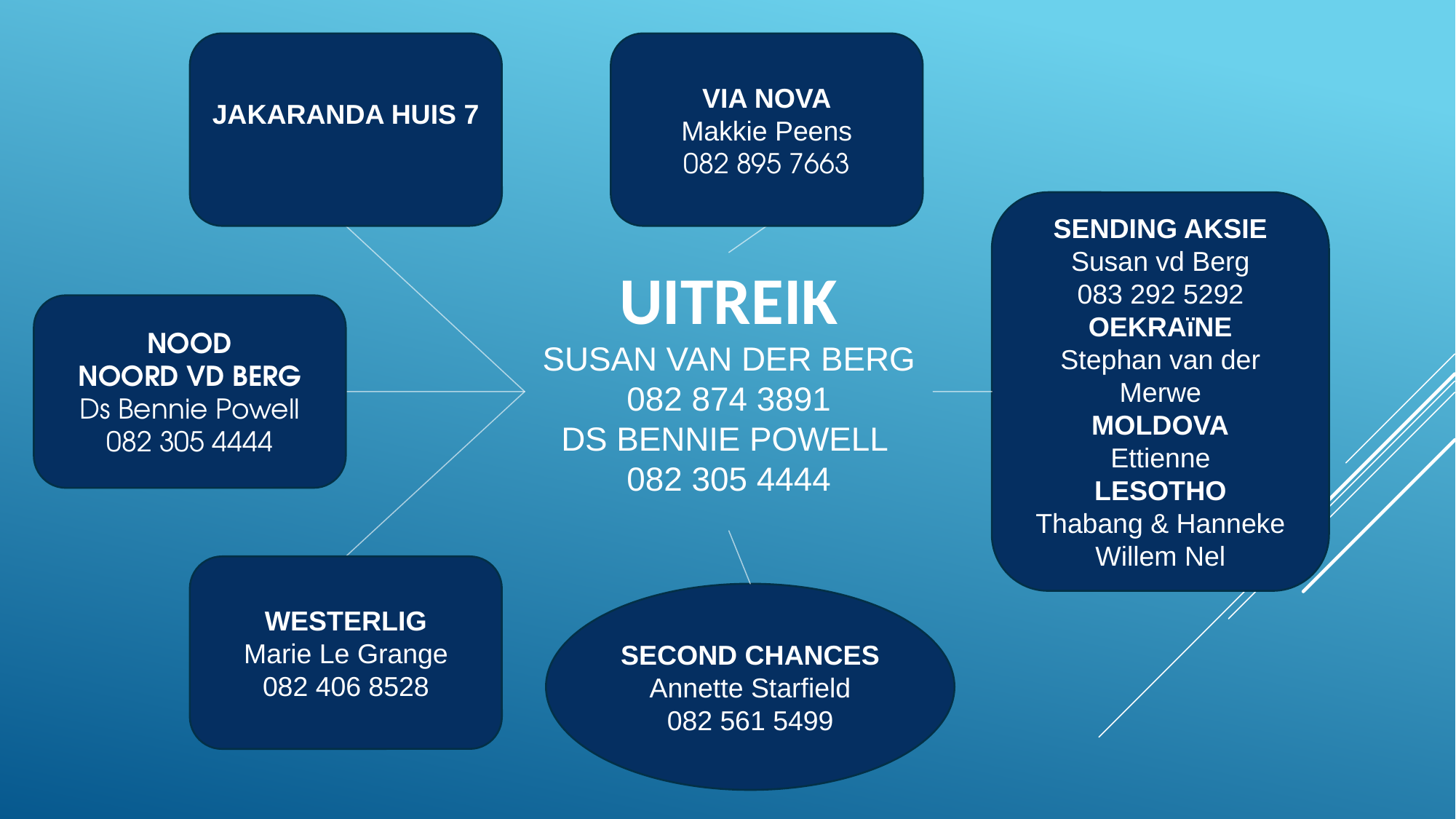

JAKARANDA HUIS 7

VIA NOVA
Makkie Peens
082 895 7663

SENDING AKSIE
Susan vd Berg
083 292 5292
OEKRAïNE
Stephan van der Merwe
MOLDOVA
Ettienne
LESOTHO
Thabang & Hanneke
Willem Nel

UITREIK
sUSAN VAN DER BERG
082 874 3891
DS BENNIE POWELL
082 305 4444

NOOD
NOORD VD BERG
Ds Bennie Powell
082 305 4444
WESTERLIG
Marie Le Grange
082 406 8528
SECOND CHANCES
Annette Starfield
082 561 5499